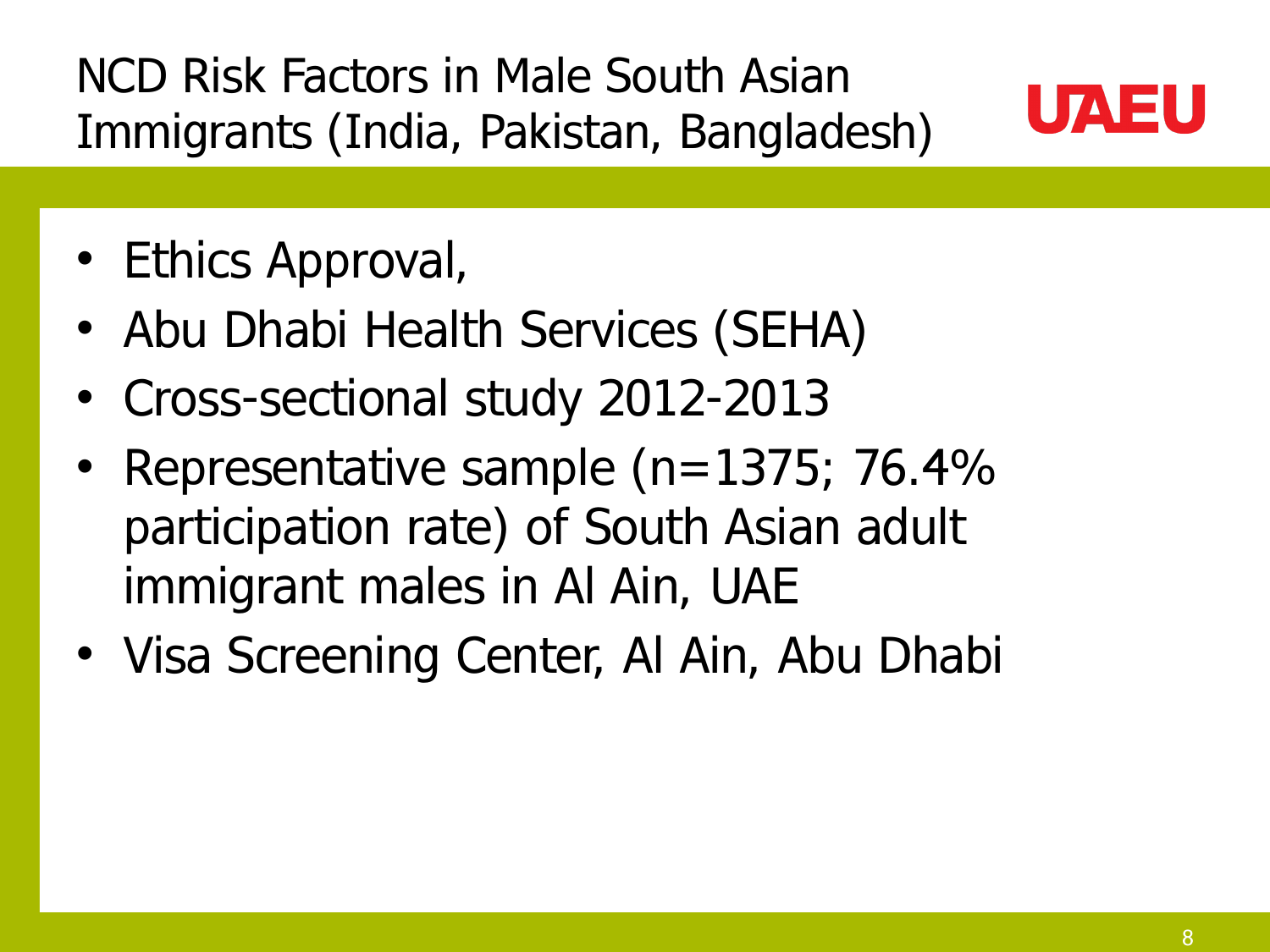

# NCD Risk Factors in Male South Asian Immigrants (India, Pakistan, Bangladesh)
Ethics Approval,
Abu Dhabi Health Services (SEHA)
Cross-sectional study 2012-2013
Representative sample (n=1375; 76.4% participation rate) of South Asian adult immigrant males in Al Ain, UAE
Visa Screening Center, Al Ain, Abu Dhabi

8